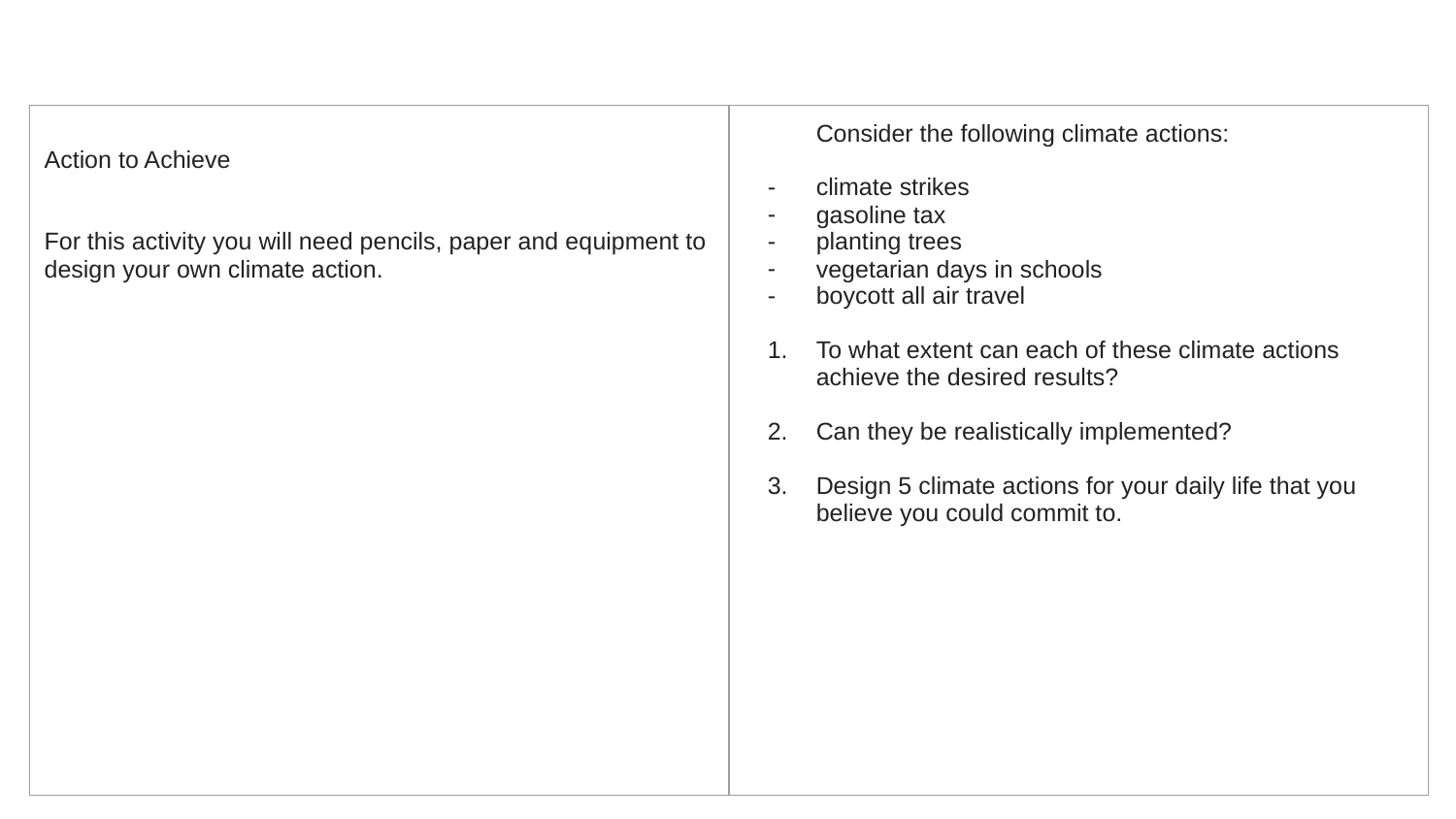

| Action to Achieve For this activity you will need pencils, paper and equipment to design your own climate action. | Consider the following climate actions: climate strikes gasoline tax planting trees vegetarian days in schools boycott all air travel To what extent can each of these climate actions achieve the desired results? Can they be realistically implemented? Design 5 climate actions for your daily life that you believe you could commit to. |
| --- | --- |